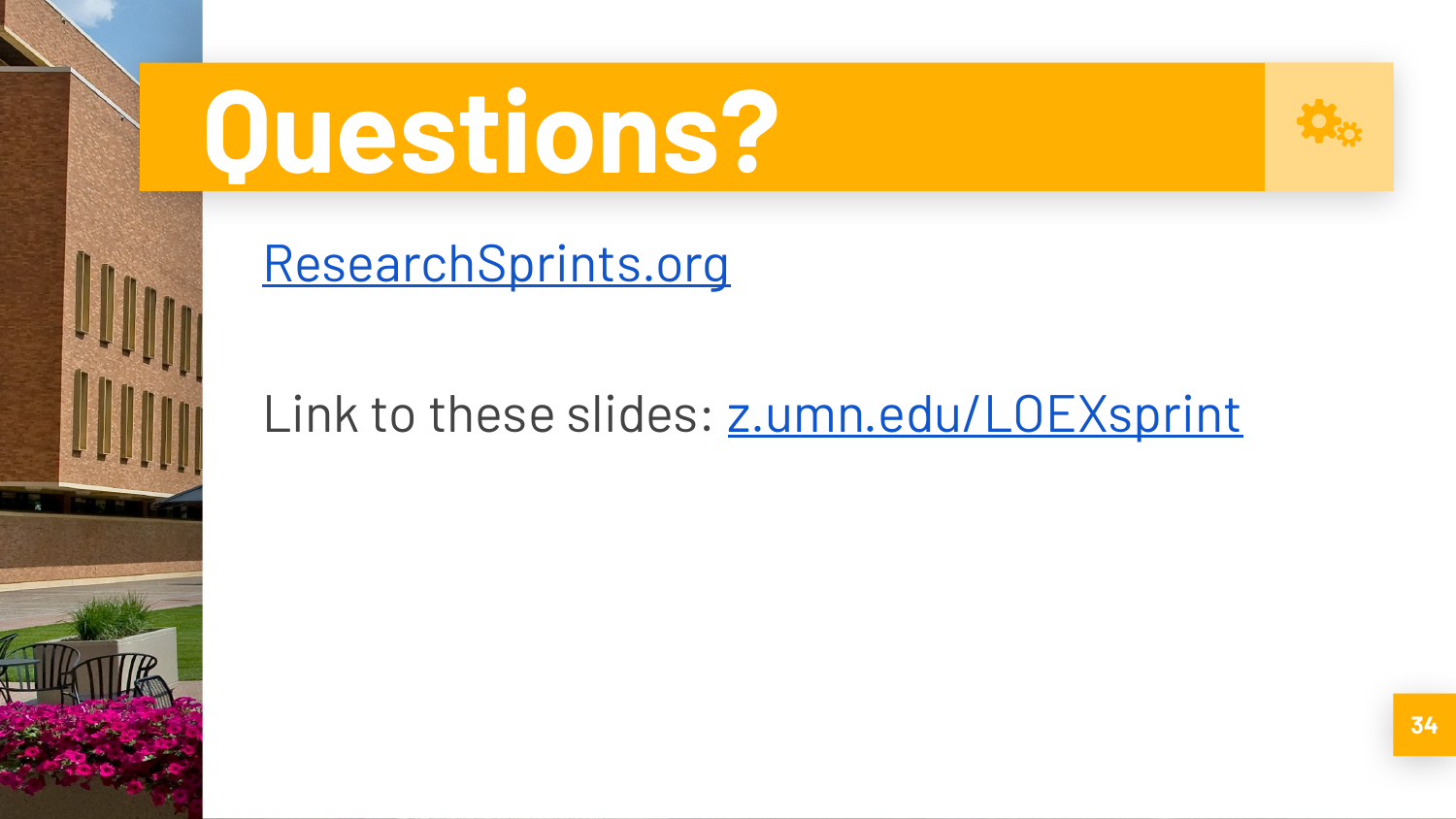

# Questions?

ResearchSprints.org

Link to these slides: z.umn.edu/LOEXsprint

34